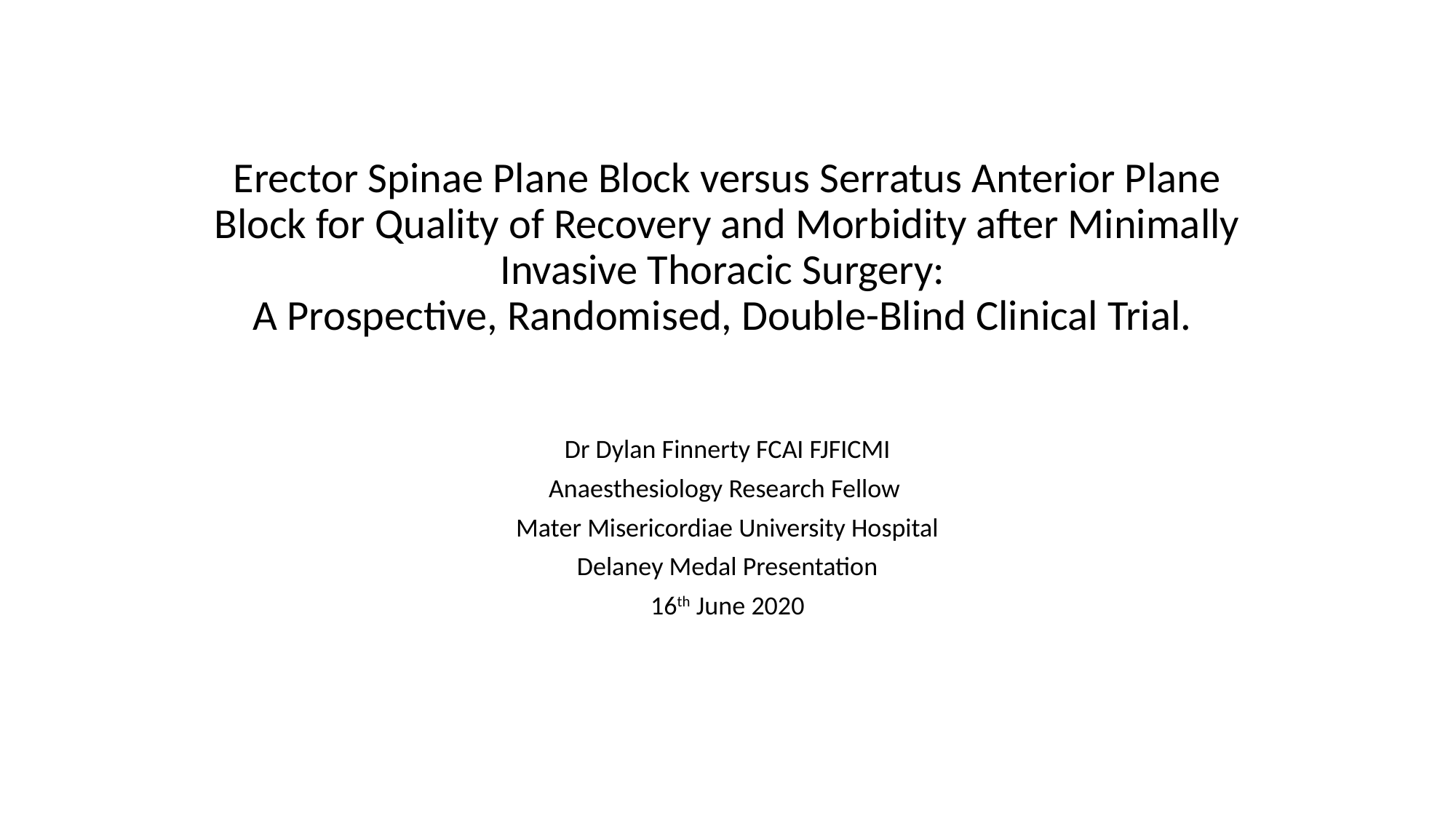

# Erector Spinae Plane Block versus Serratus Anterior Plane Block for Quality of Recovery and Morbidity after Minimally Invasive Thoracic Surgery: A Prospective, Randomised, Double-Blind Clinical Trial.
Dr Dylan Finnerty FCAI FJFICMI
Anaesthesiology Research Fellow
Mater Misericordiae University Hospital
Delaney Medal Presentation
16th June 2020